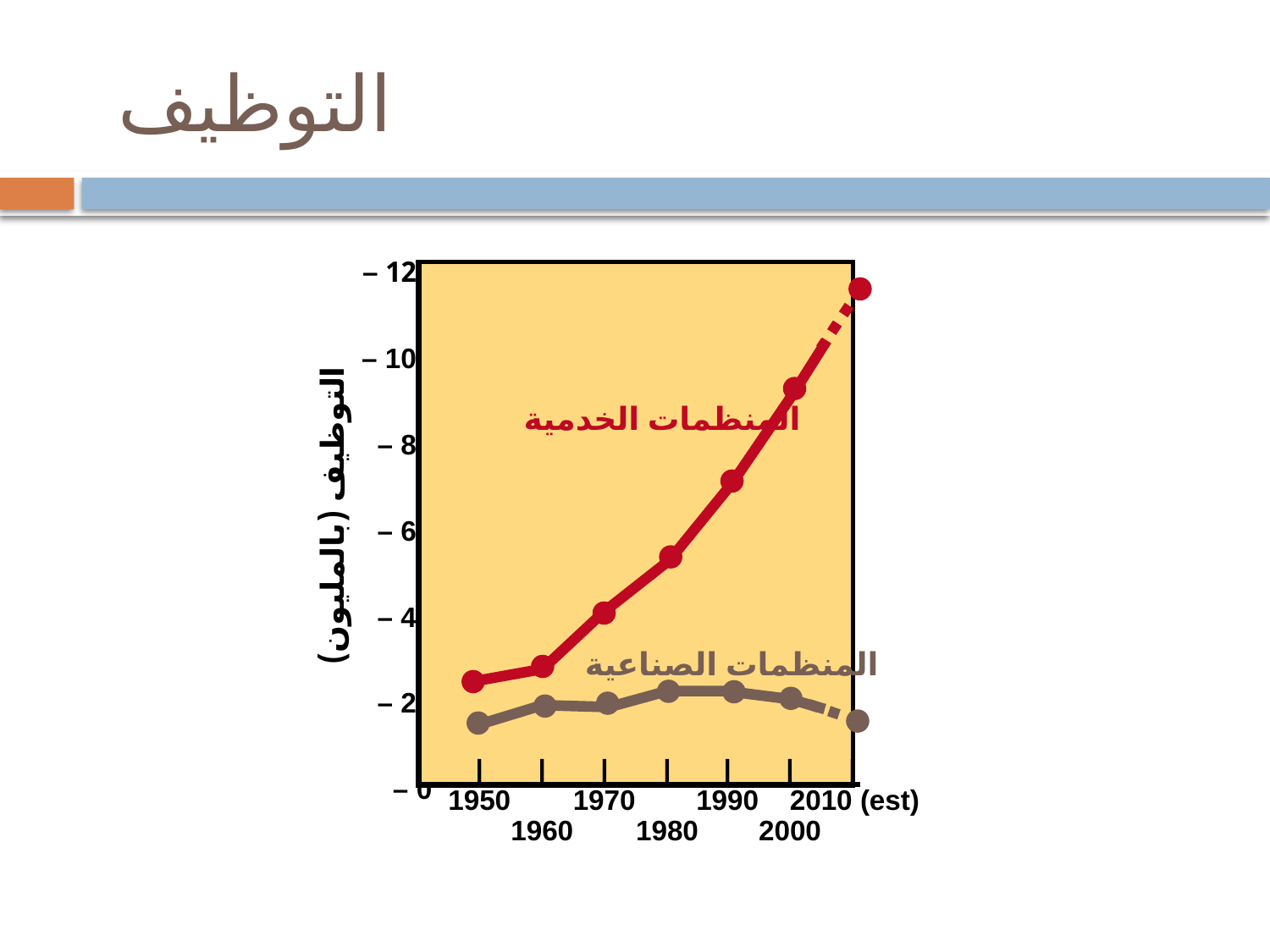

# التوظيف
120 –
100 –
80 –
60 –
40 –
20 –
0 –

التوظيف (بالمليون)

المنظمات الخدمية

المنظمات الصناعية

	|	|	|	|	|	|	|
	1950		1970		1990		2010 (est)
		1960		1980		2000